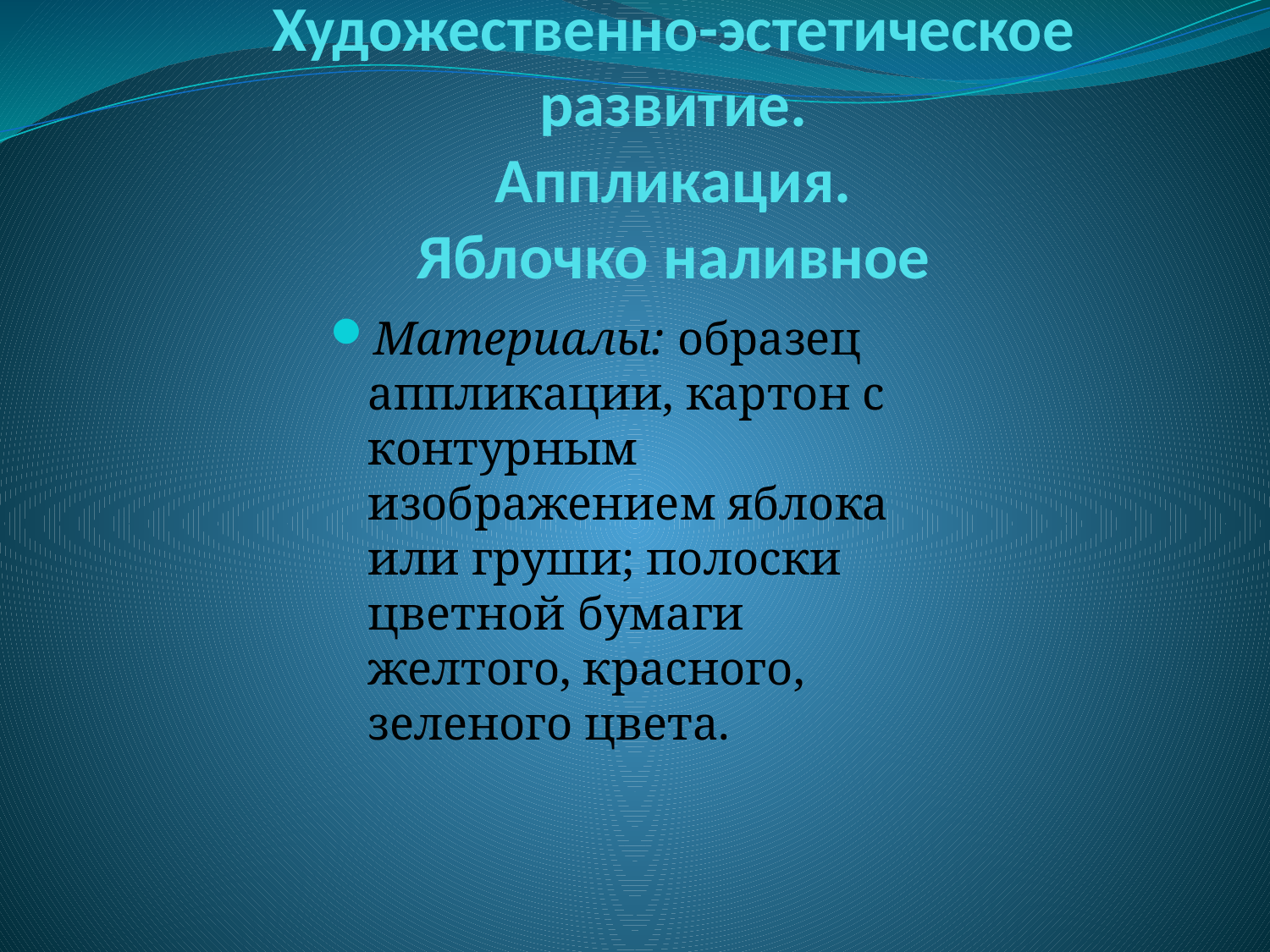

Материалы: образец аппликации, картон с контурным изображением яблока или груши; полоски цветной бумаги желтого, красного, зеленого цвета.
# Художественно-эстетическое развитие. Аппликация. Яблочко наливное